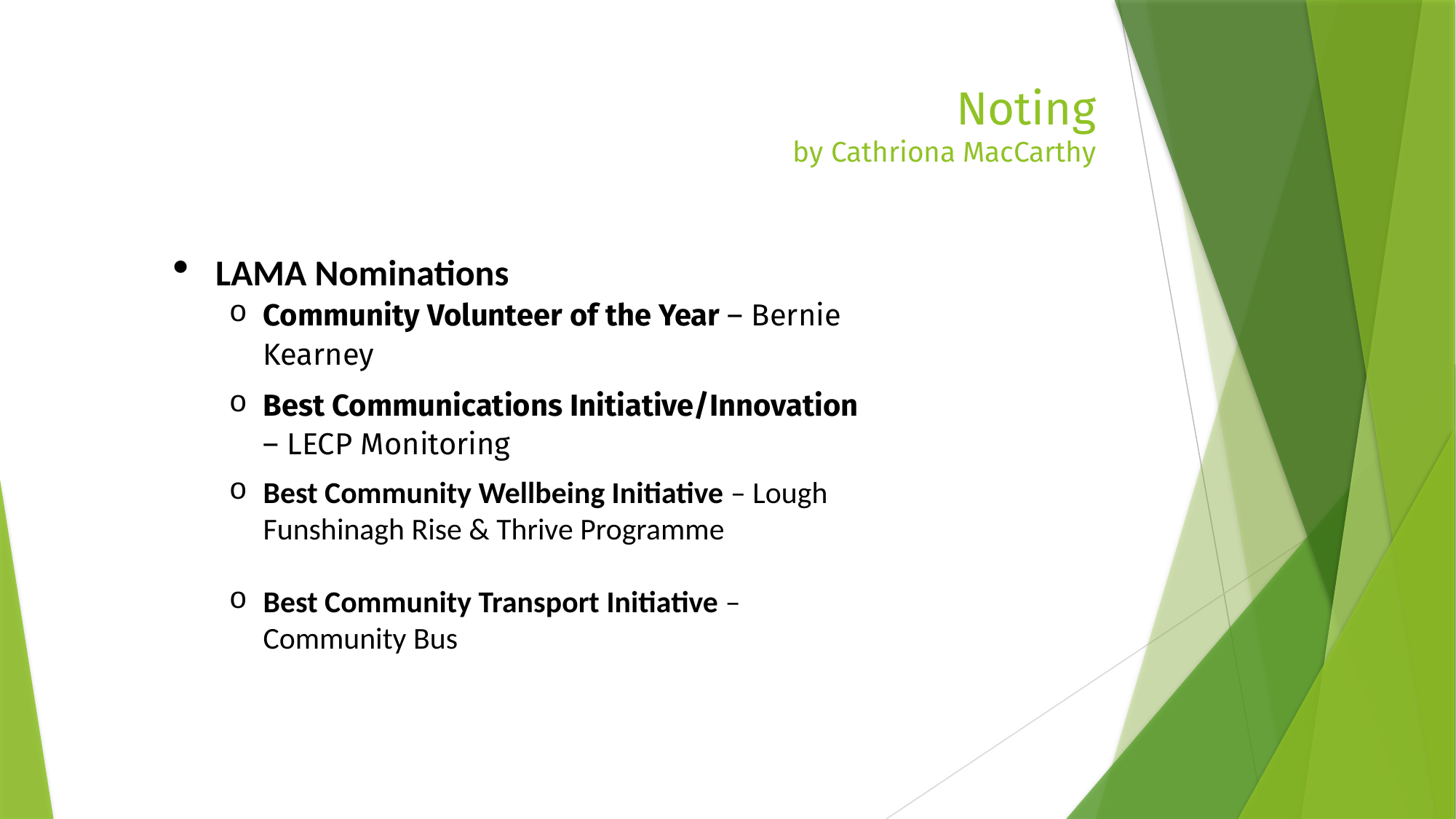

# Noting by Cathriona MacCarthy

LAMA Nominations
Community Volunteer of the Year – Bernie Kearney
Best Communications Initiative/Innovation – LECP Monitoring
Best Community Wellbeing Initiative – Lough Funshinagh Rise & Thrive Programme

Best Community Transport Initiative – Community Bus